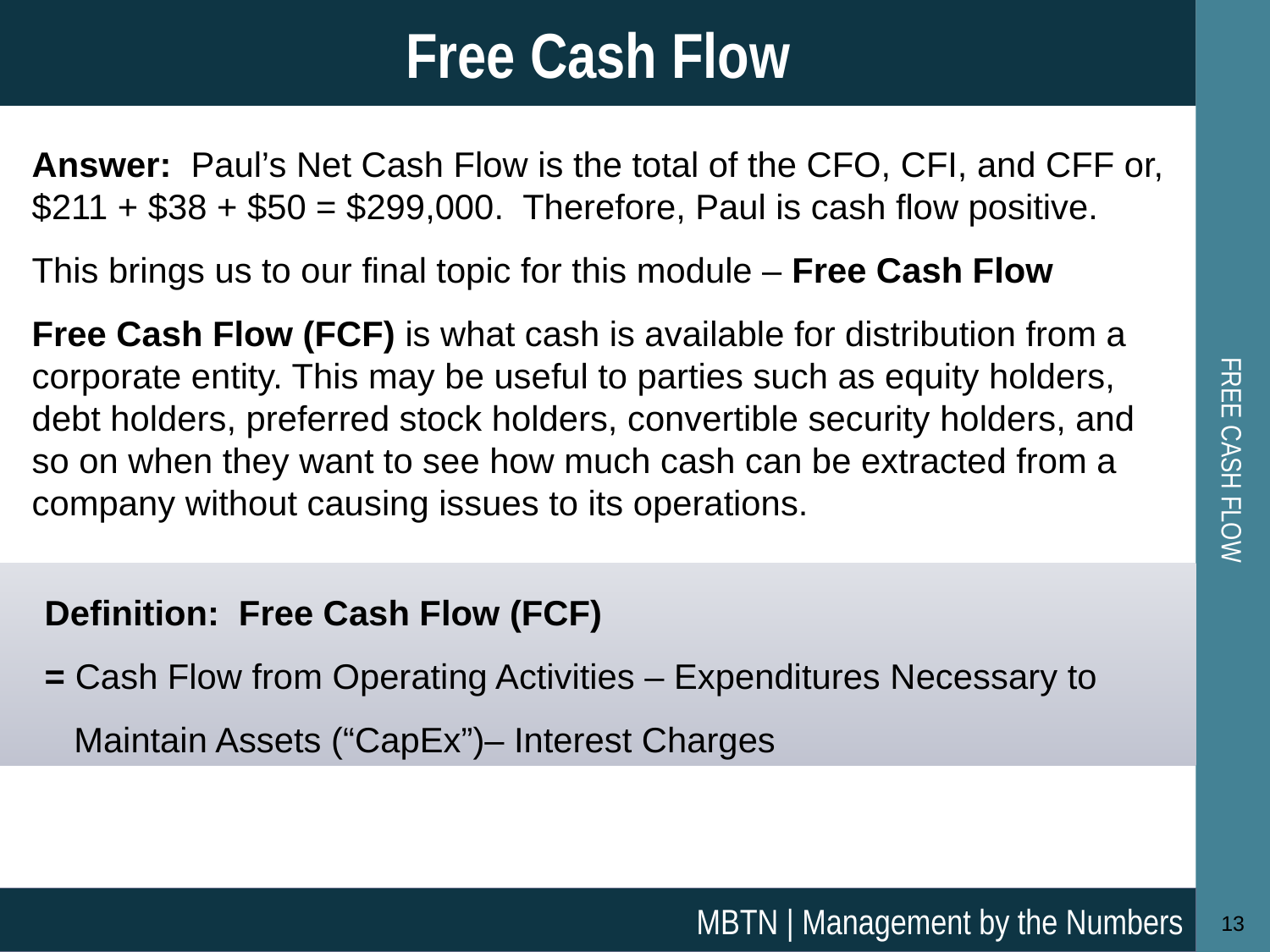

Free Cash Flow
# Free Cash Flow
Answer:  Paul’s Net Cash Flow is the total of the CFO, CFI, and CFF or, $211 + $38 + $50 = $299,000.  Therefore, Paul is cash flow positive.
This brings us to our final topic for this module – Free Cash Flow
Free Cash Flow (FCF) is what cash is available for distribution from a corporate entity. This may be useful to parties such as equity holders, debt holders, preferred stock holders, convertible security holders, and so on when they want to see how much cash can be extracted from a company without causing issues to its operations.
Definition:  Free Cash Flow (FCF)
= Cash Flow from Operating Activities – Expenditures Necessary to
   Maintain Assets (“CapEx”)– Interest Charges
MBTN | Management by the Numbers
13